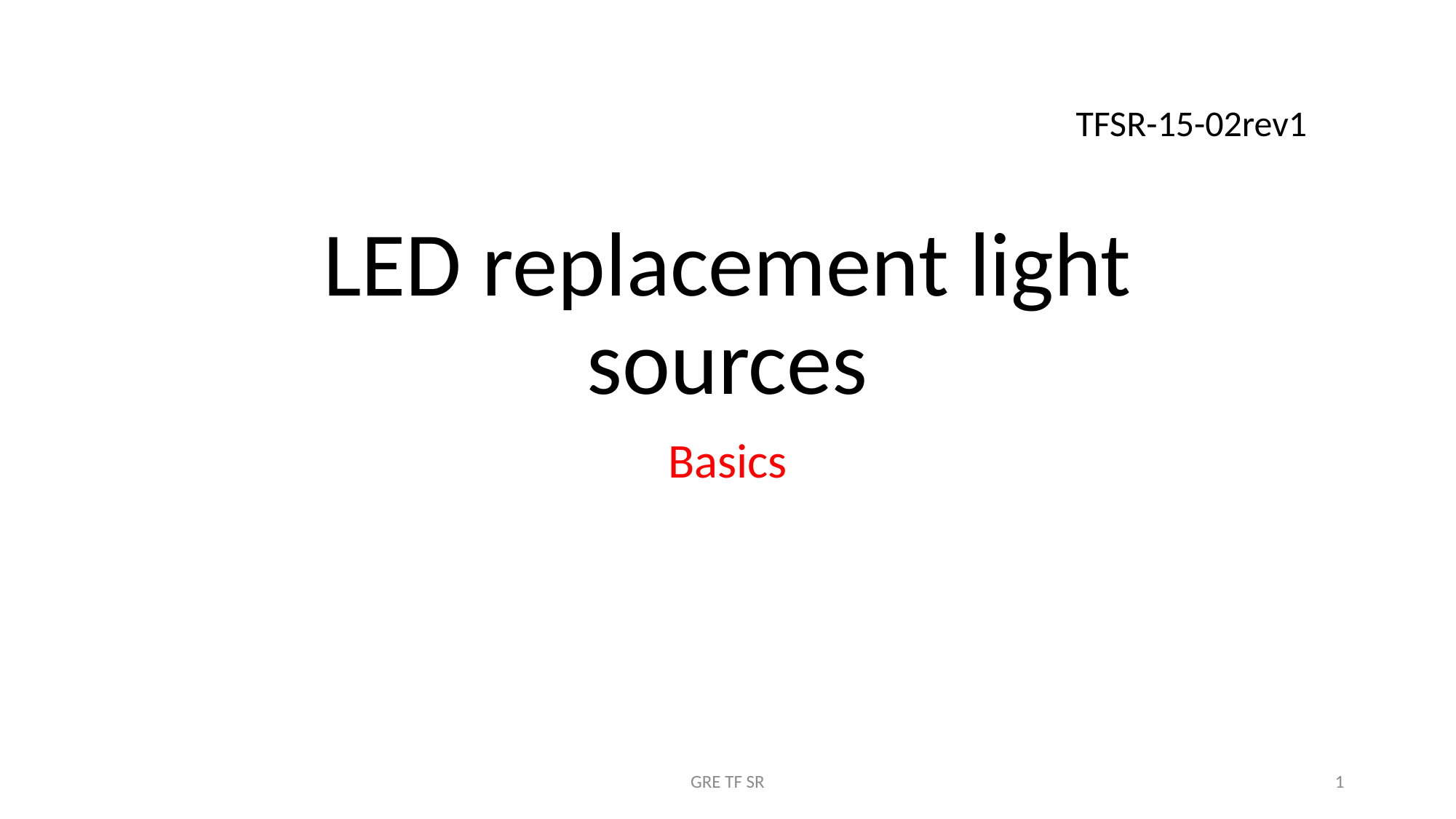

TFSR-15-02rev1
# LED replacement light sources
Basics
GRE TF SR
1